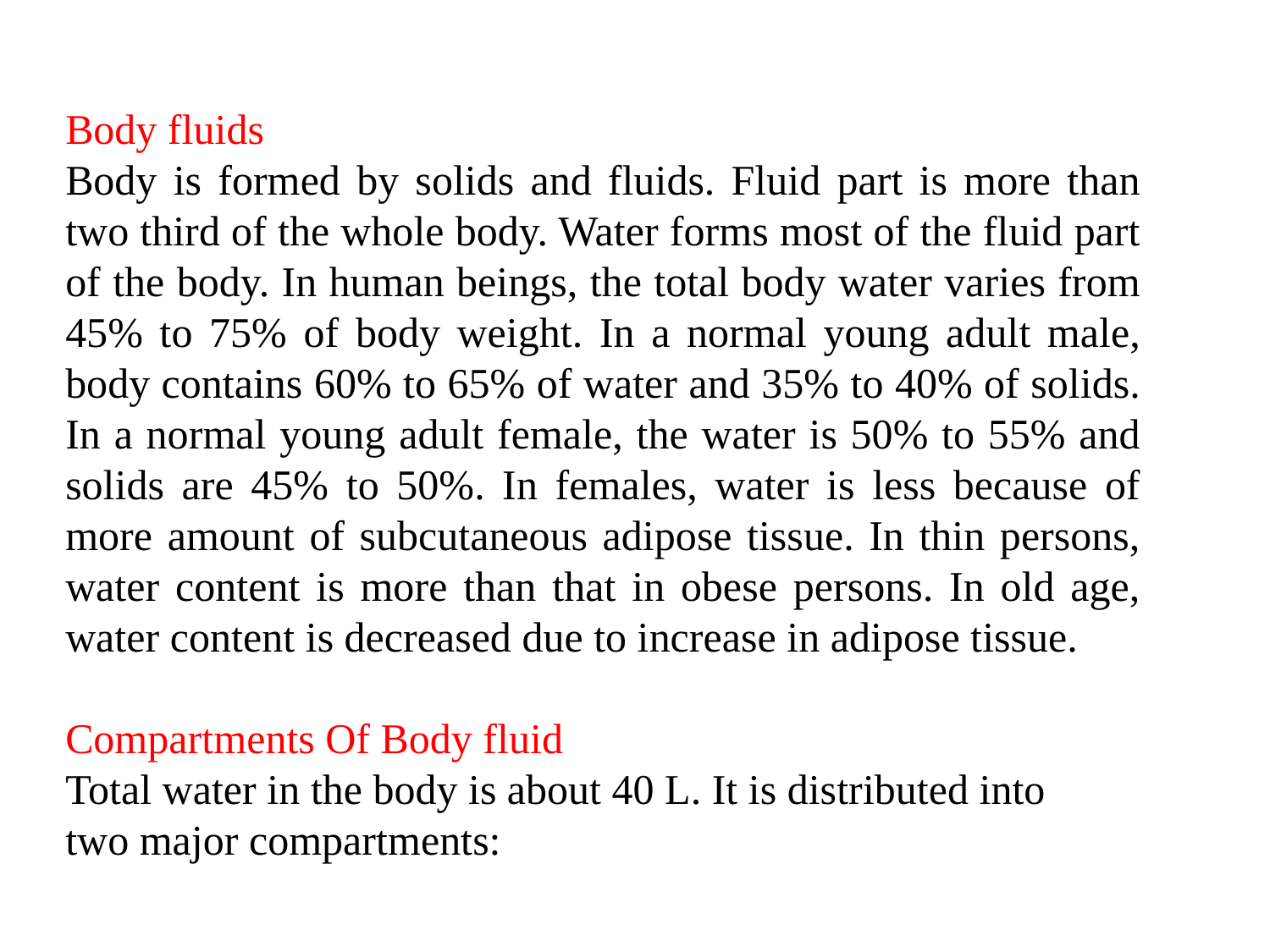

Body fluids
Body is formed by solids and fluids. Fluid part is more than two third of the whole body. Water forms most of the fluid part of the body. In human beings, the total body water varies from 45% to 75% of body weight. In a normal young adult male, body contains 60% to 65% of water and 35% to 40% of solids. In a normal young adult female, the water is 50% to 55% and solids are 45% to 50%. In females, water is less because of more amount of subcutaneous adipose tissue. In thin persons, water content is more than that in obese persons. In old age, water content is decreased due to increase in adipose tissue.

Compartments Of Body fluid
Total water in the body is about 40 L. It is distributed into
two major compartments: